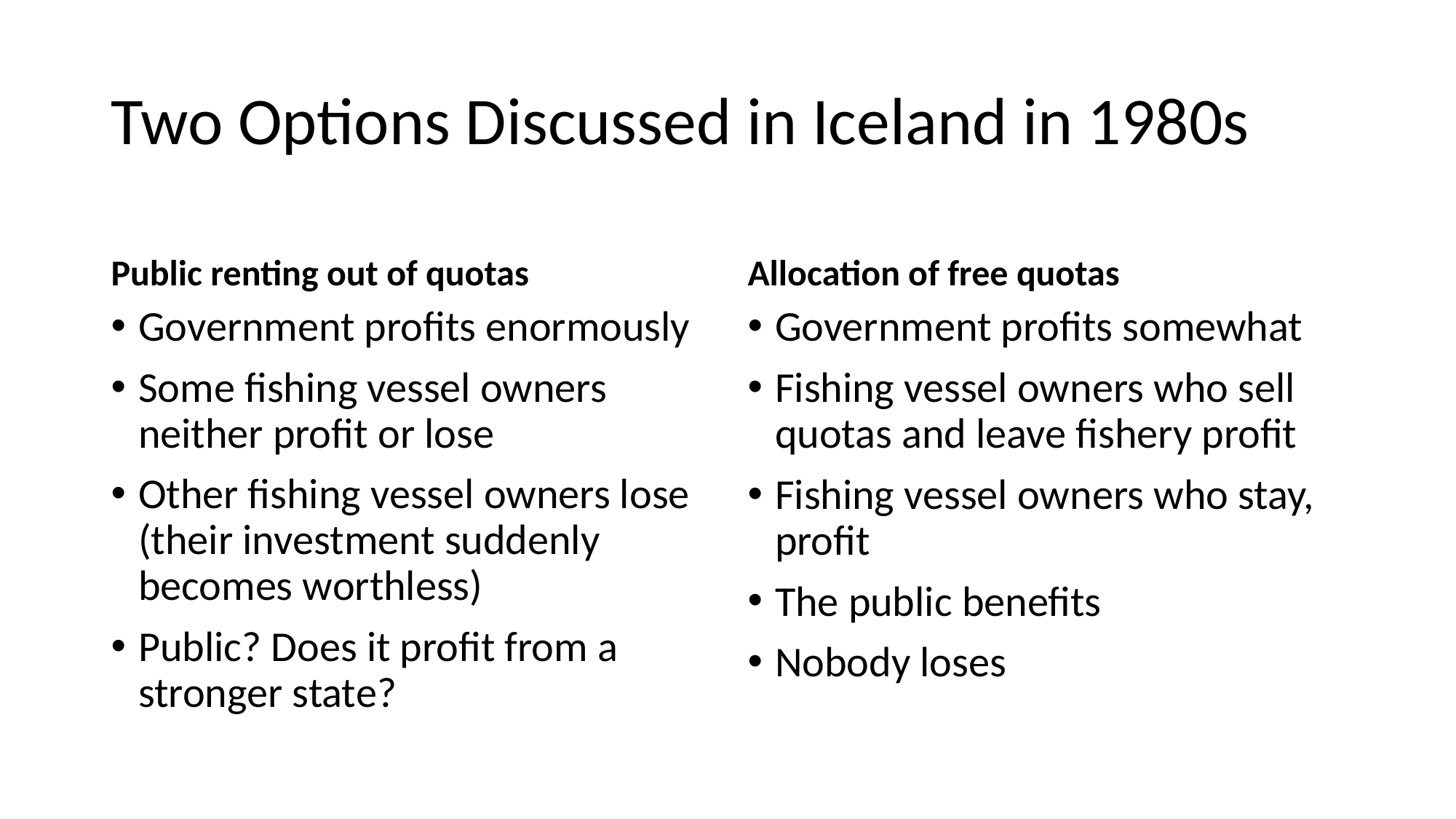

# Two Options Discussed in Iceland in 1980s
Public renting out of quotas
Allocation of free quotas
Government profits enormously
Some fishing vessel owners neither profit or lose
Other fishing vessel owners lose (their investment suddenly becomes worthless)
Public? Does it profit from a stronger state?
Government profits somewhat
Fishing vessel owners who sell quotas and leave fishery profit
Fishing vessel owners who stay, profit
The public benefits
Nobody loses